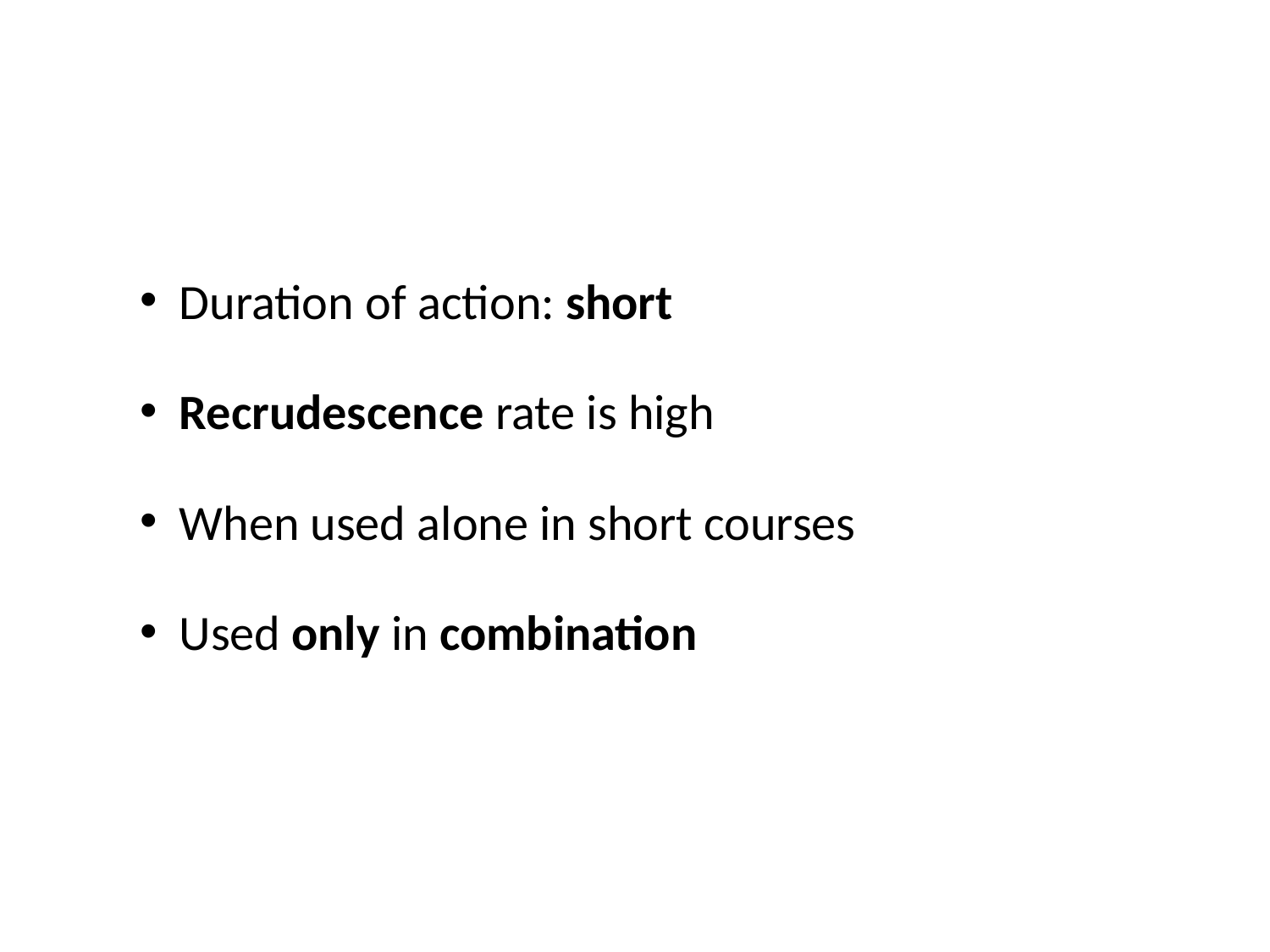

#
Duration of action: short
Recrudescence rate is high
When used alone in short courses
Used only in combination